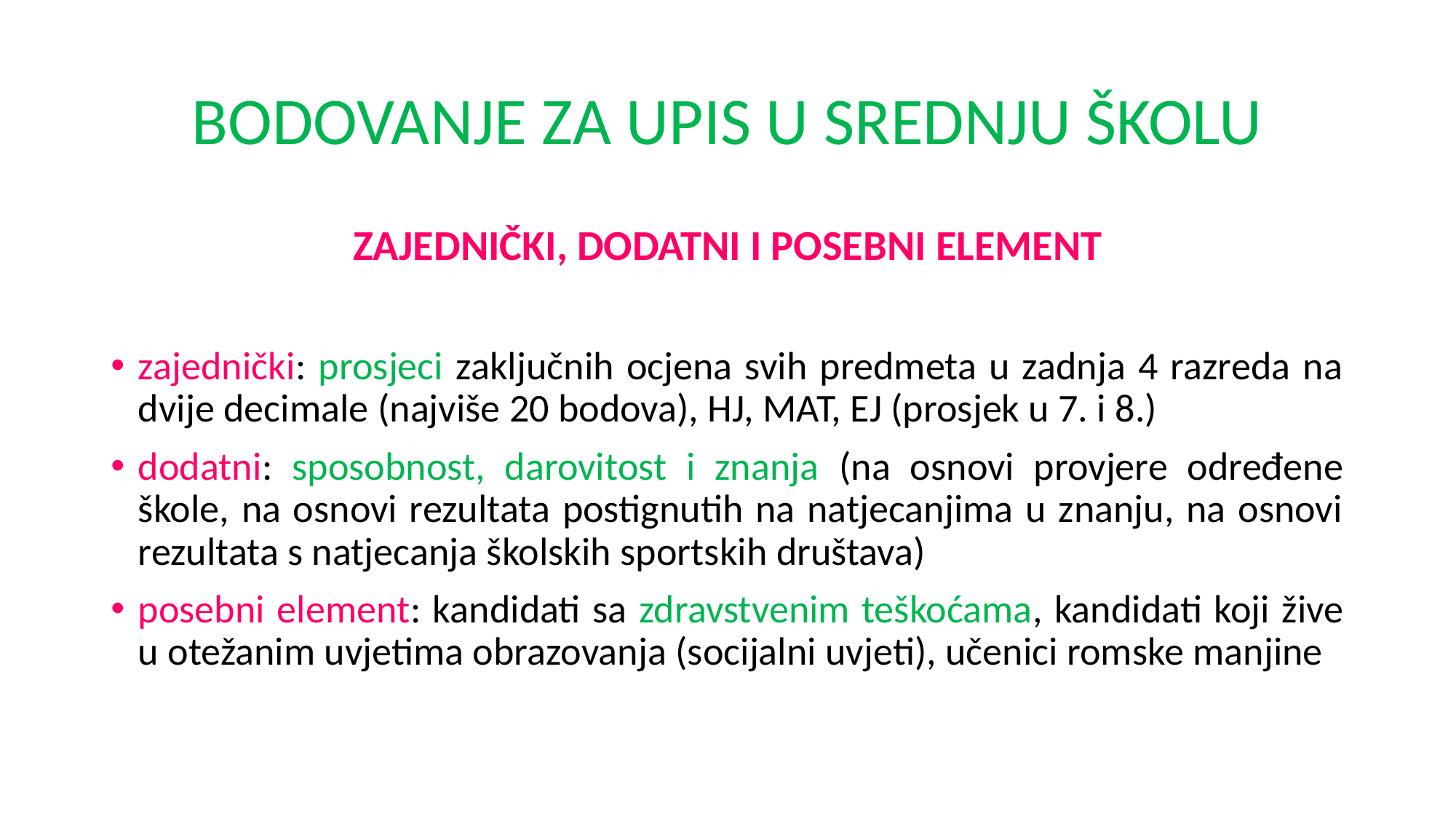

# BODOVANJE ZA UPIS U SREDNJU ŠKOLU
ZAJEDNIČKI, DODATNI I POSEBNI ELEMENT

zajednički: prosjeci zaključnih ocjena svih predmeta u zadnja 4 razreda na dvije decimale (najviše 20 bodova), HJ, MAT, EJ (prosjek u 7. i 8.)
dodatni: sposobnost, darovitost i znanja (na osnovi provjere određene škole, na osnovi rezultata postignutih na natjecanjima u znanju, na osnovi rezultata s natjecanja školskih sportskih društava)
posebni element: kandidati sa zdravstvenim teškoćama, kandidati koji žive u otežanim uvjetima obrazovanja (socijalni uvjeti), učenici romske manjine